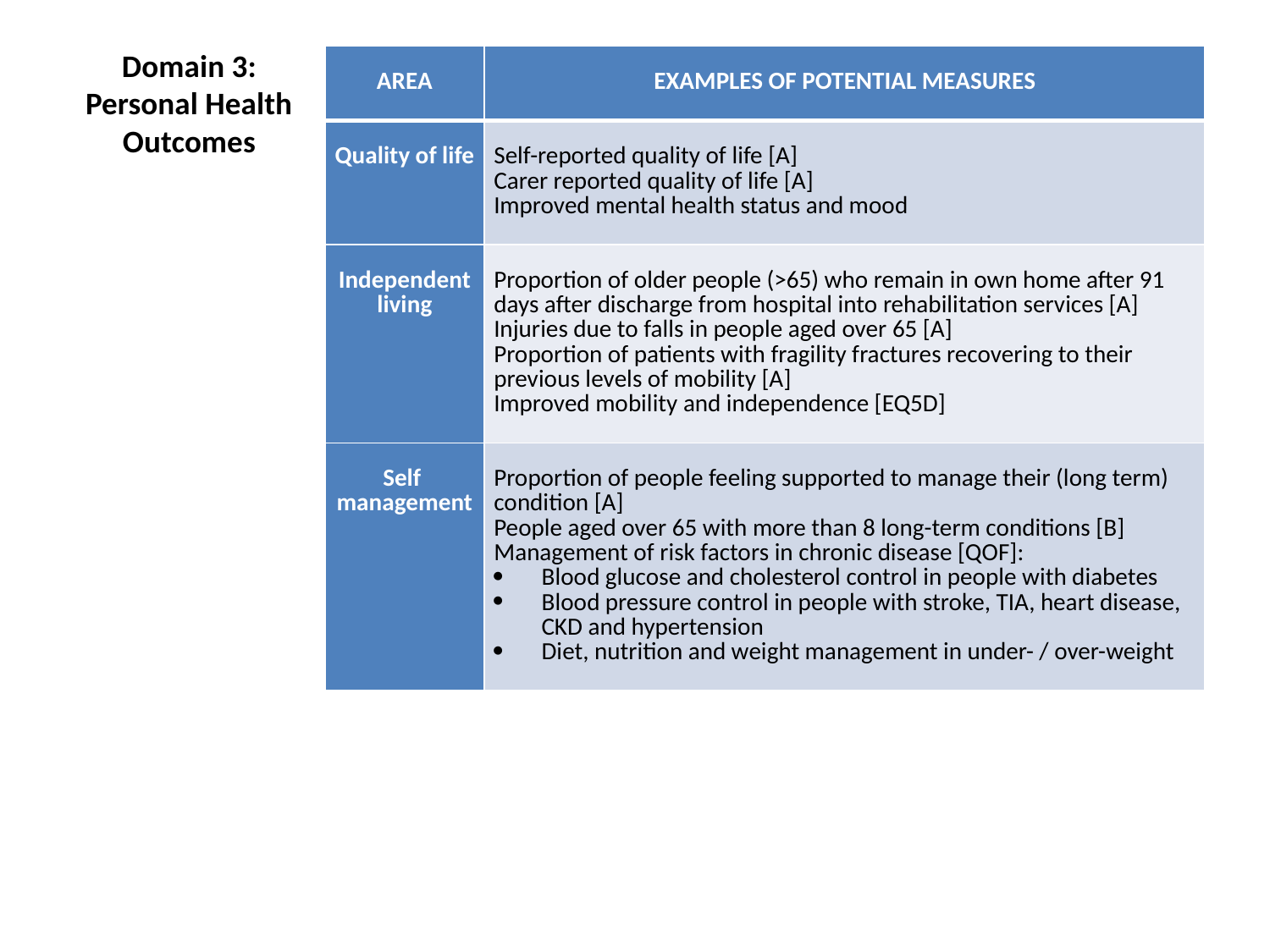

# Domain 3: Personal Health Outcomes
| AREA | EXAMPLES OF POTENTIAL MEASURES |
| --- | --- |
| Quality of life | Self-reported quality of life [A] Carer reported quality of life [A] Improved mental health status and mood |
| Independent living | Proportion of older people (>65) who remain in own home after 91 days after discharge from hospital into rehabilitation services [A] Injuries due to falls in people aged over 65 [A] Proportion of patients with fragility fractures recovering to their previous levels of mobility [A] Improved mobility and independence [EQ5D] |
| Self management | Proportion of people feeling supported to manage their (long term) condition [A] People aged over 65 with more than 8 long-term conditions [B] Management of risk factors in chronic disease [QOF]: Blood glucose and cholesterol control in people with diabetes Blood pressure control in people with stroke, TIA, heart disease, CKD and hypertension Diet, nutrition and weight management in under- / over-weight |